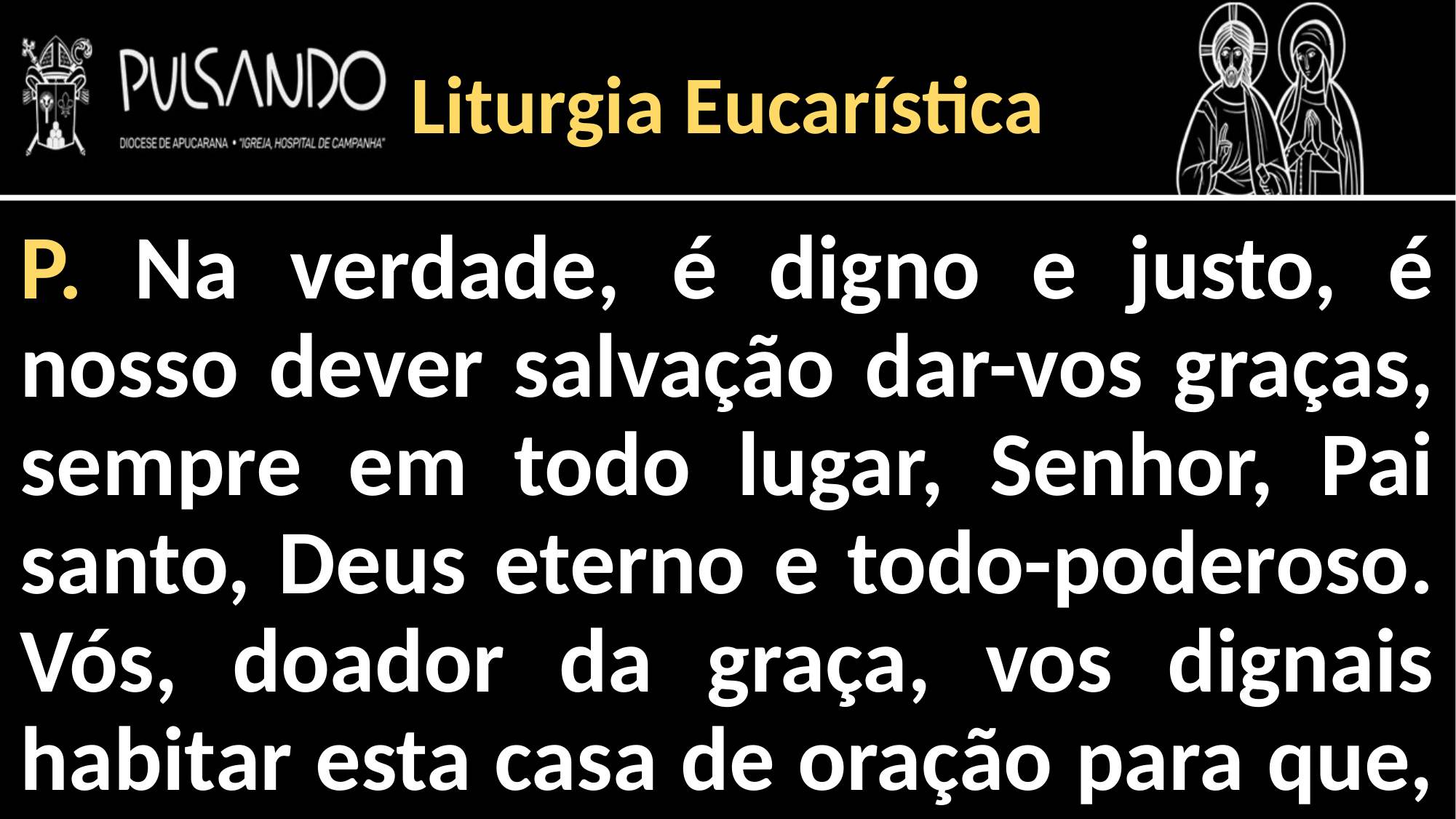

Liturgia Eucarística
P. Na verdade, é digno e justo, é nosso dever salvação dar-vos graças, sempre em todo lugar, Senhor, Pai santo, Deus eterno e todo-poderoso. Vós, doador da graça, vos dignais habitar esta casa de oração para que,